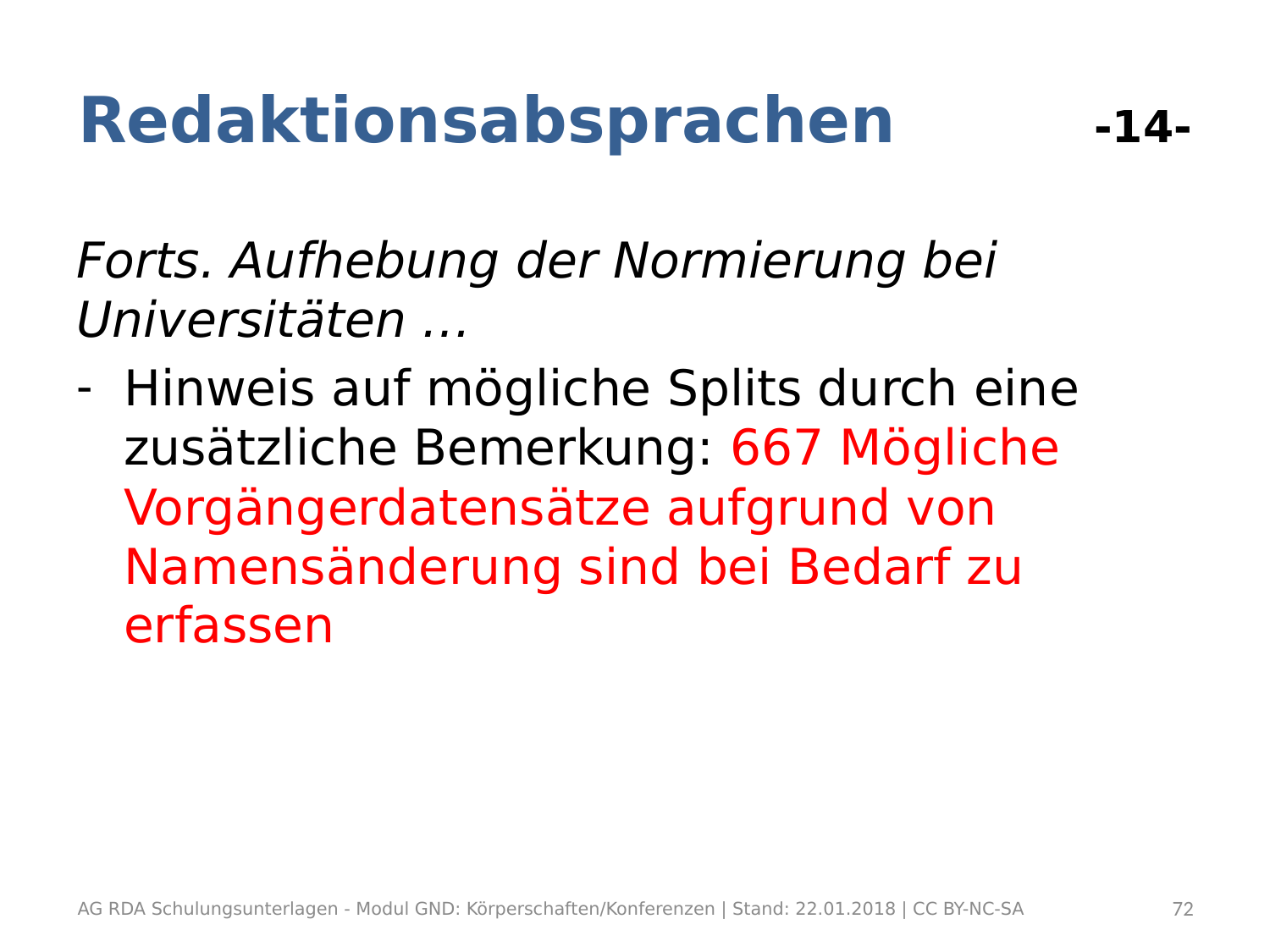

# Redaktionsabsprachen         -14-
Forts. Aufhebung der Normierung bei Universitäten …
Hinweis auf mögliche Splits durch eine zusätzliche Bemerkung: 667 Mögliche Vorgängerdatensätze aufgrund von Namensänderung sind bei Bedarf zu erfassen

AG RDA Schulungsunterlagen - Modul GND: Körperschaften/Konferenzen | Stand: 22.01.2018 | CC BY-NC-SA
72